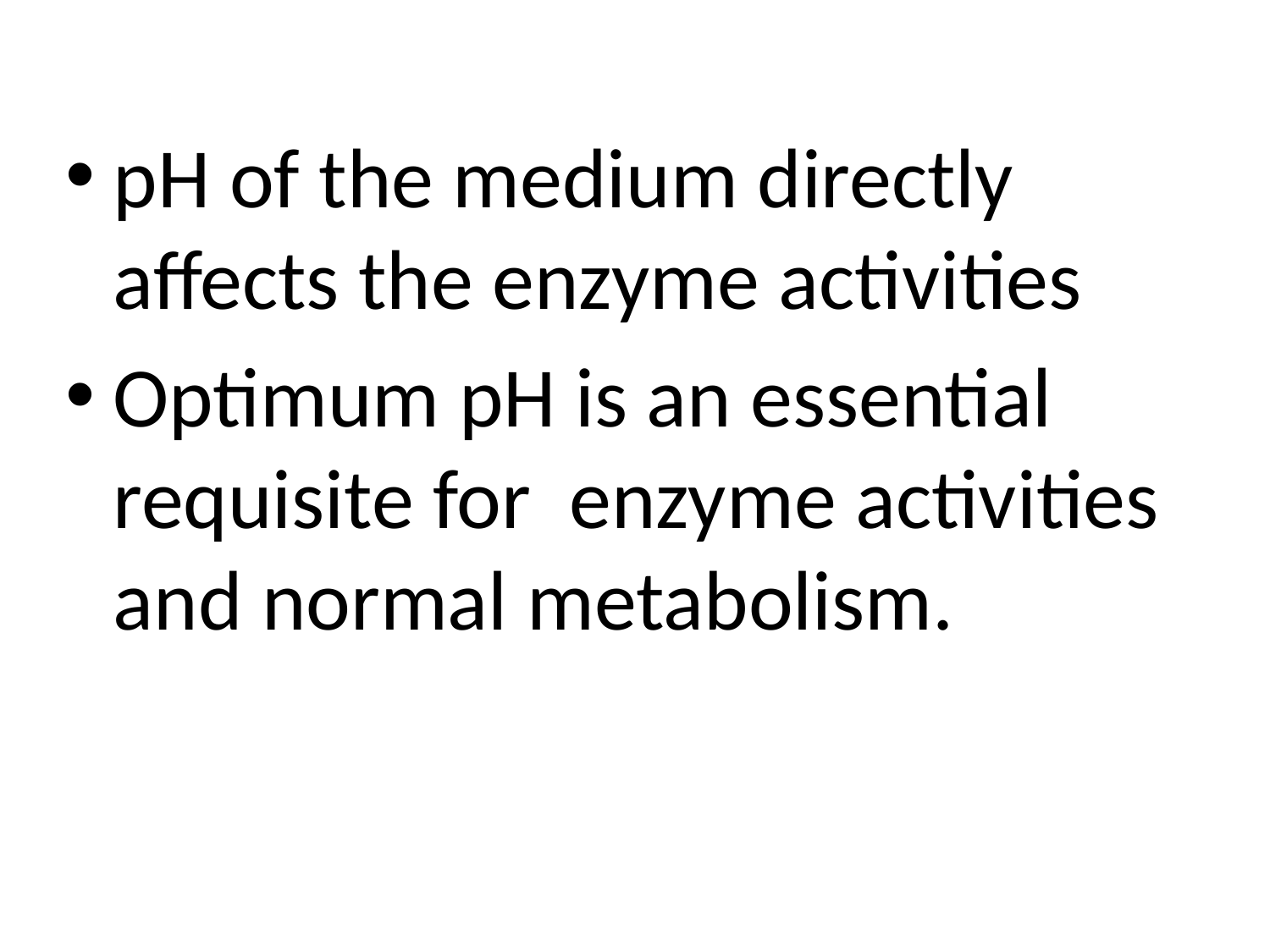

pH of the medium directly affects the enzyme activities
Optimum pH is an essential requisite for  enzyme activities and normal metabolism.